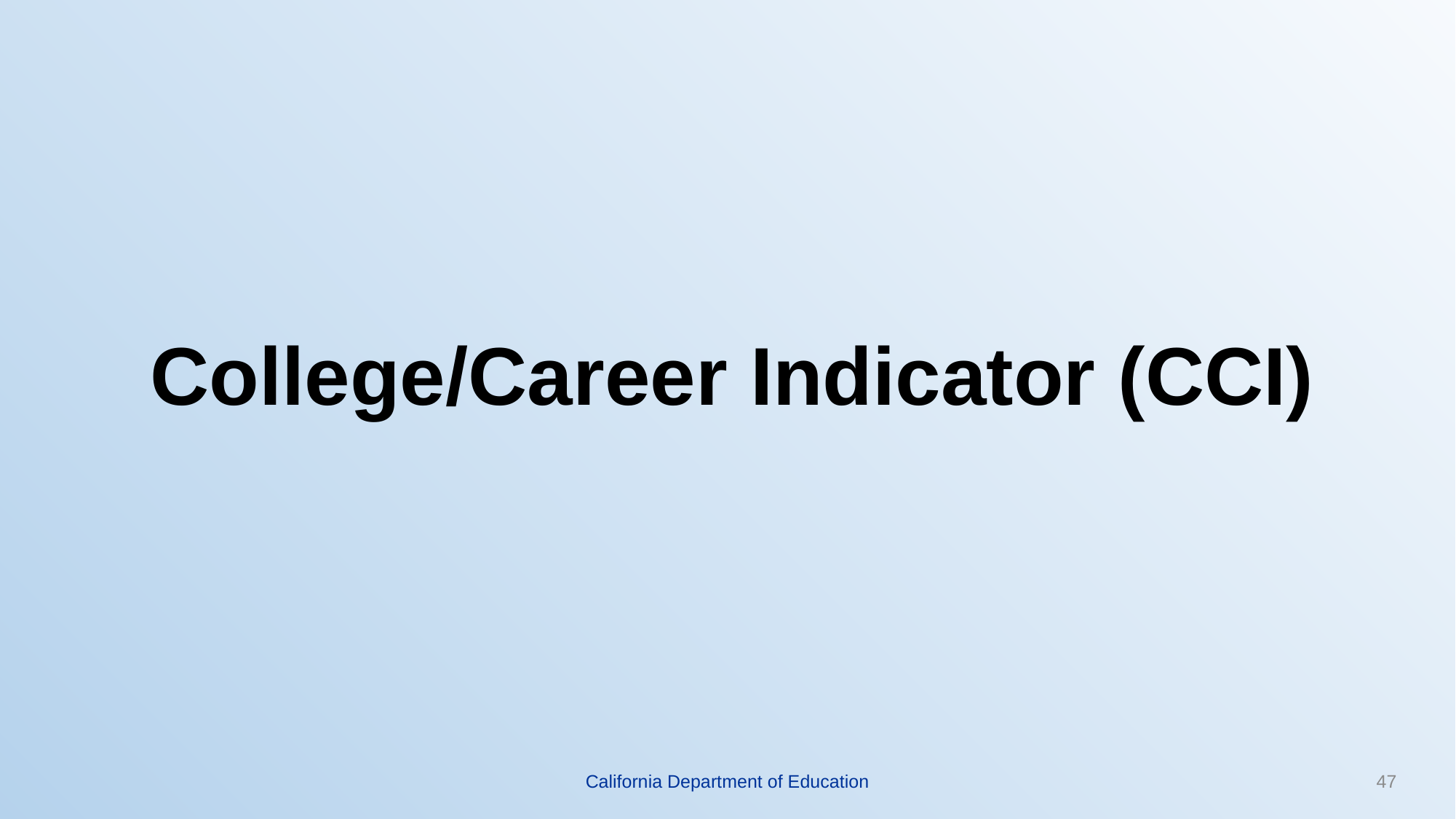

# College/Career Indicator (CCI)
California Department of Education
47